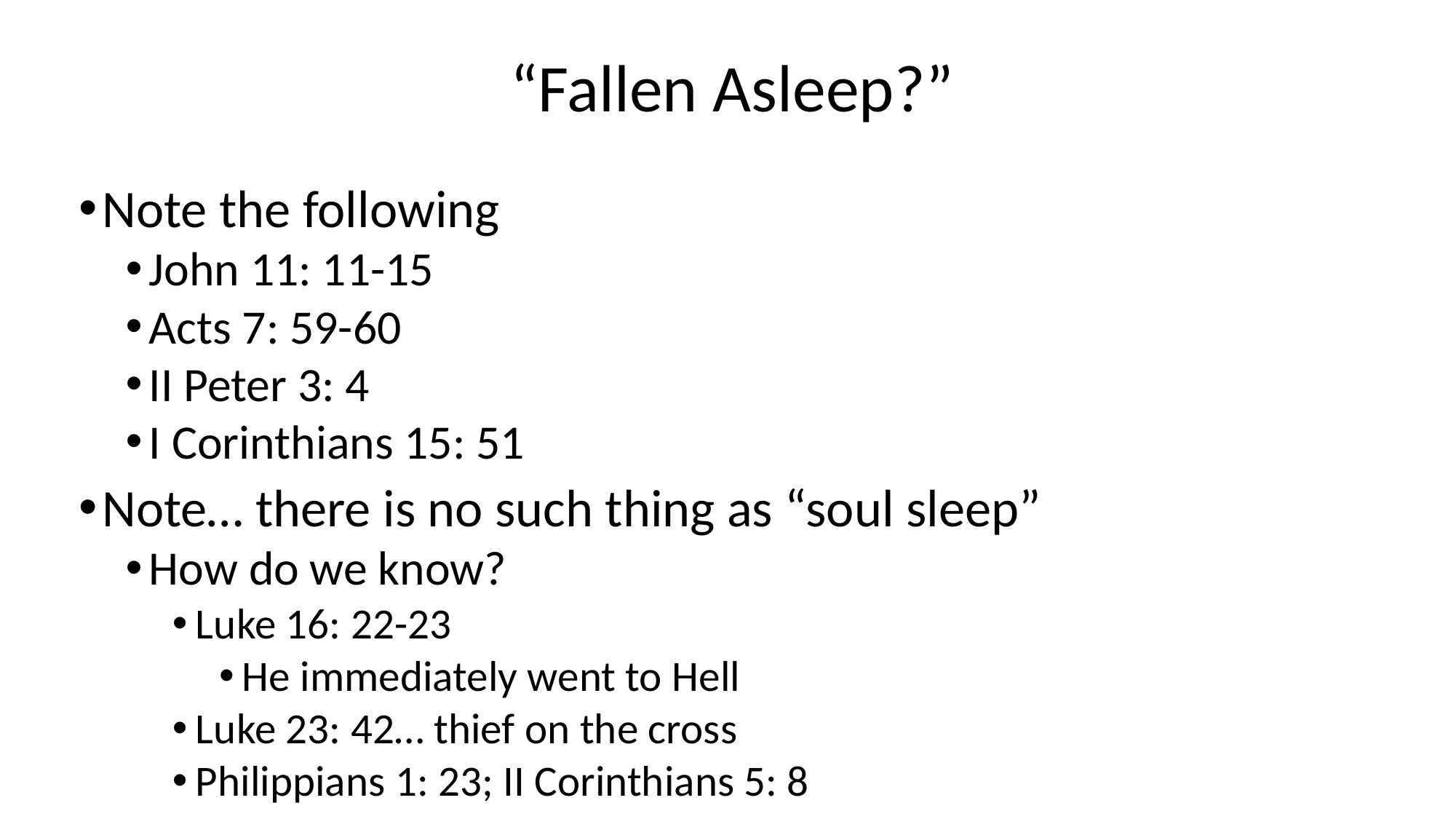

# “Fallen Asleep?”
Note the following
John 11: 11-15
Acts 7: 59-60
II Peter 3: 4
I Corinthians 15: 51
Note… there is no such thing as “soul sleep”
How do we know?
Luke 16: 22-23
He immediately went to Hell
Luke 23: 42… thief on the cross
Philippians 1: 23; II Corinthians 5: 8